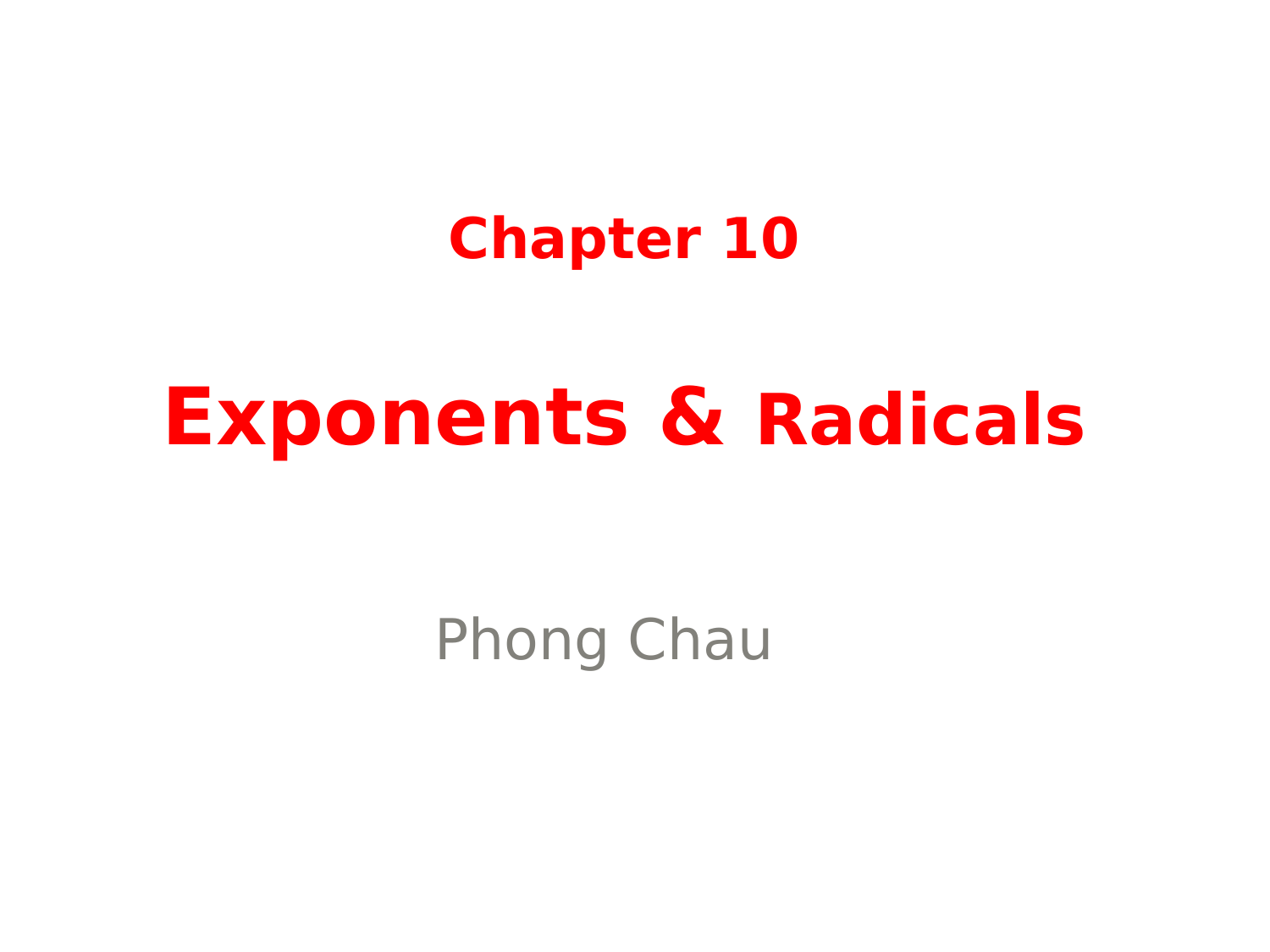

# Chapter 10 Exponents & Radicals
Phong Chau